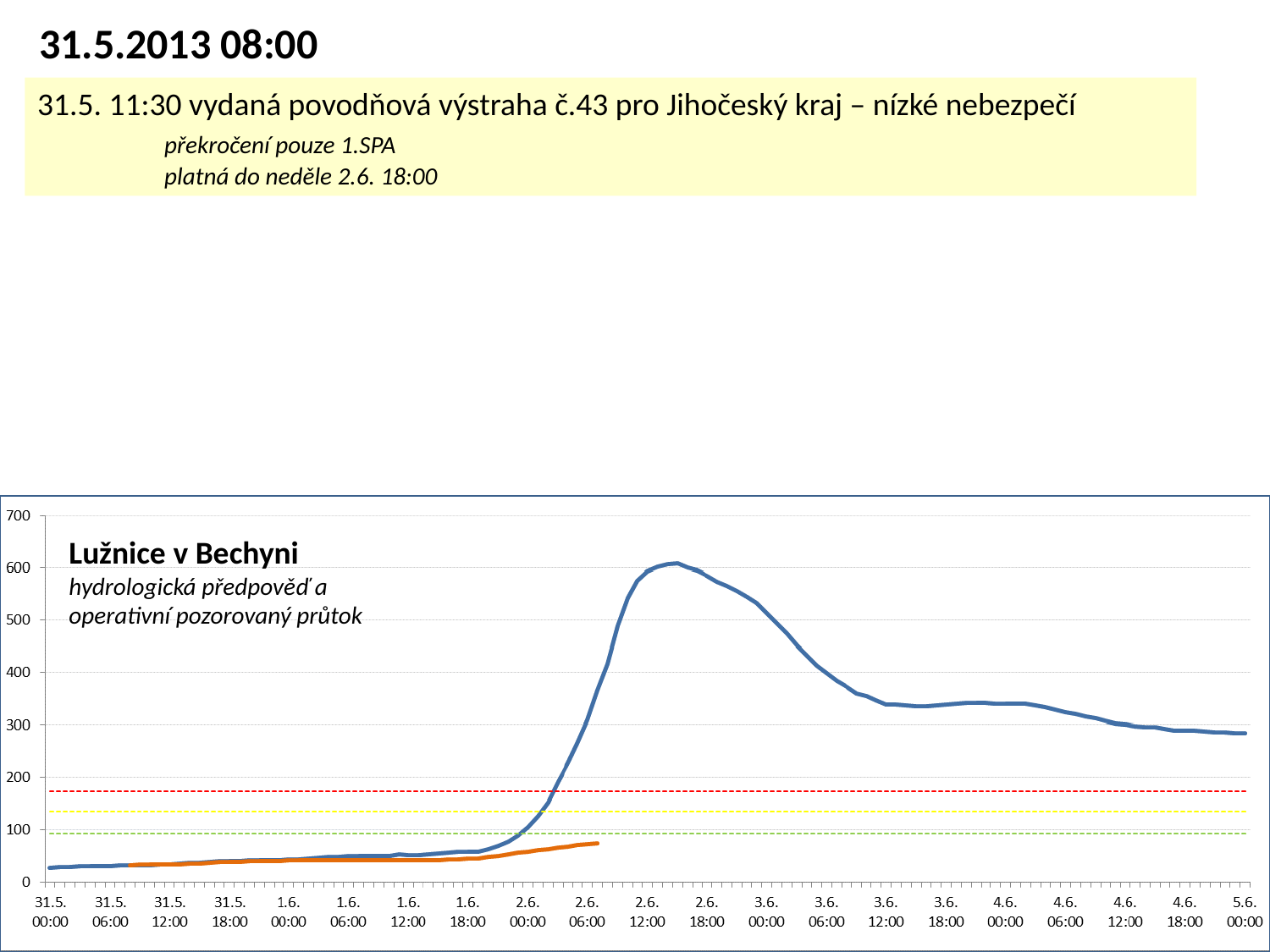

31.5.2013 08:00
31.5. 11:30 vydaná povodňová výstraha č.43 pro Jihočeský kraj – nízké nebezpečí
	překročení pouze 1.SPA
	platná do neděle 2.6. 18:00

Lužnice v Bechyni
hydrologická předpověď a
operativní pozorovaný průtok